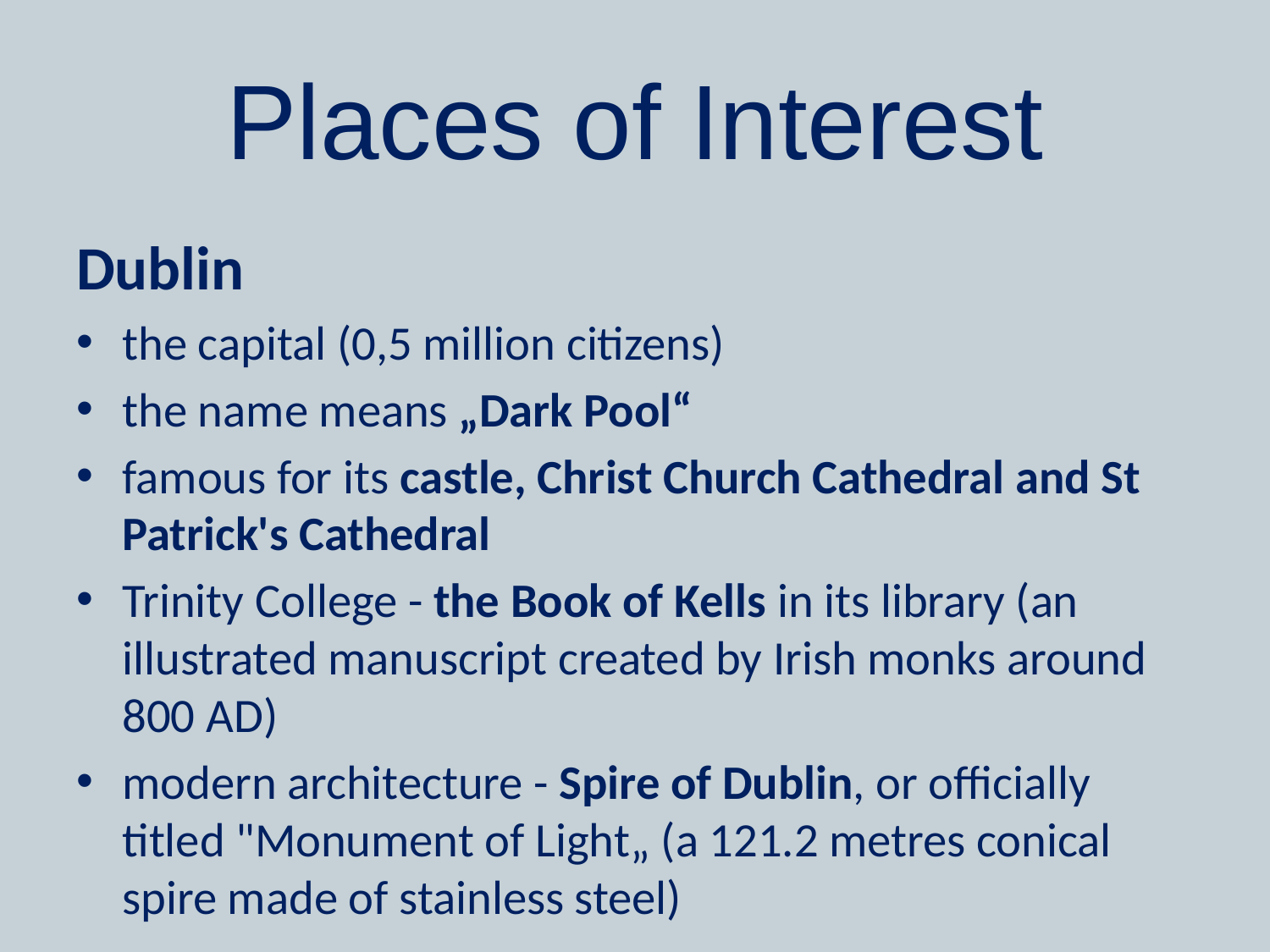

# Places of Interest
Dublin
the capital (0,5 million citizens)
the name means „Dark Pool“
famous for its castle, Christ Church Cathedral and St Patrick's Cathedral
Trinity College - the Book of Kells in its library (an illustrated manuscript created by Irish monks around 800 AD)
modern architecture - Spire of Dublin, or officially titled "Monument of Light„ (a 121.2 metres conical spire made of stainless steel)